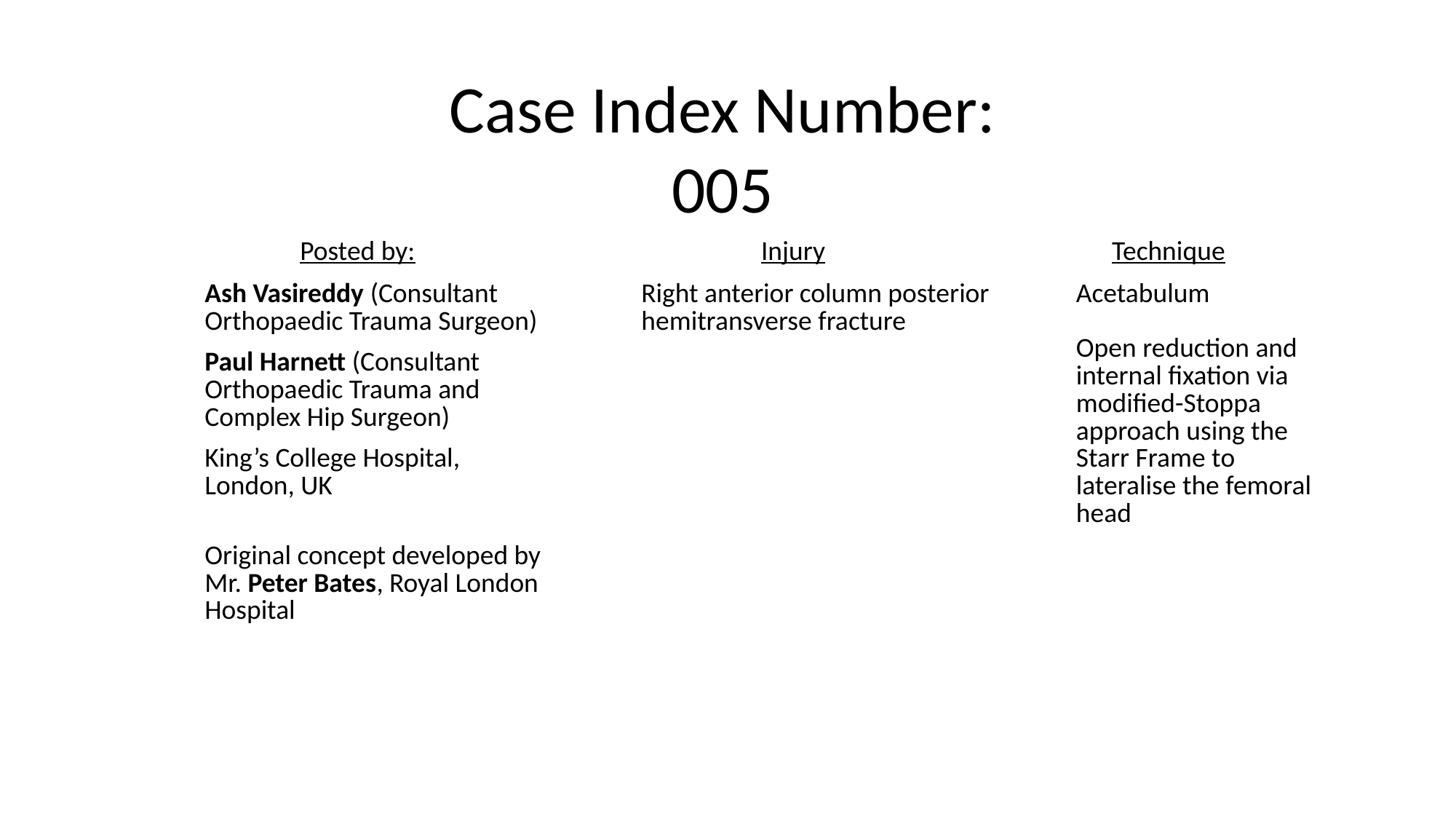

Case Index Number:
005
| Posted by: | Injury | Technique |
| --- | --- | --- |
| Ash Vasireddy (Consultant Orthopaedic Trauma Surgeon) Paul Harnett (Consultant Orthopaedic Trauma and Complex Hip Surgeon) King’s College Hospital, London, UK Original concept developed by Mr. Peter Bates, Royal London Hospital | Right anterior column posterior hemitransverse fracture | Acetabulum Open reduction and internal fixation via modified-Stoppa approach using the Starr Frame to lateralise the femoral head |